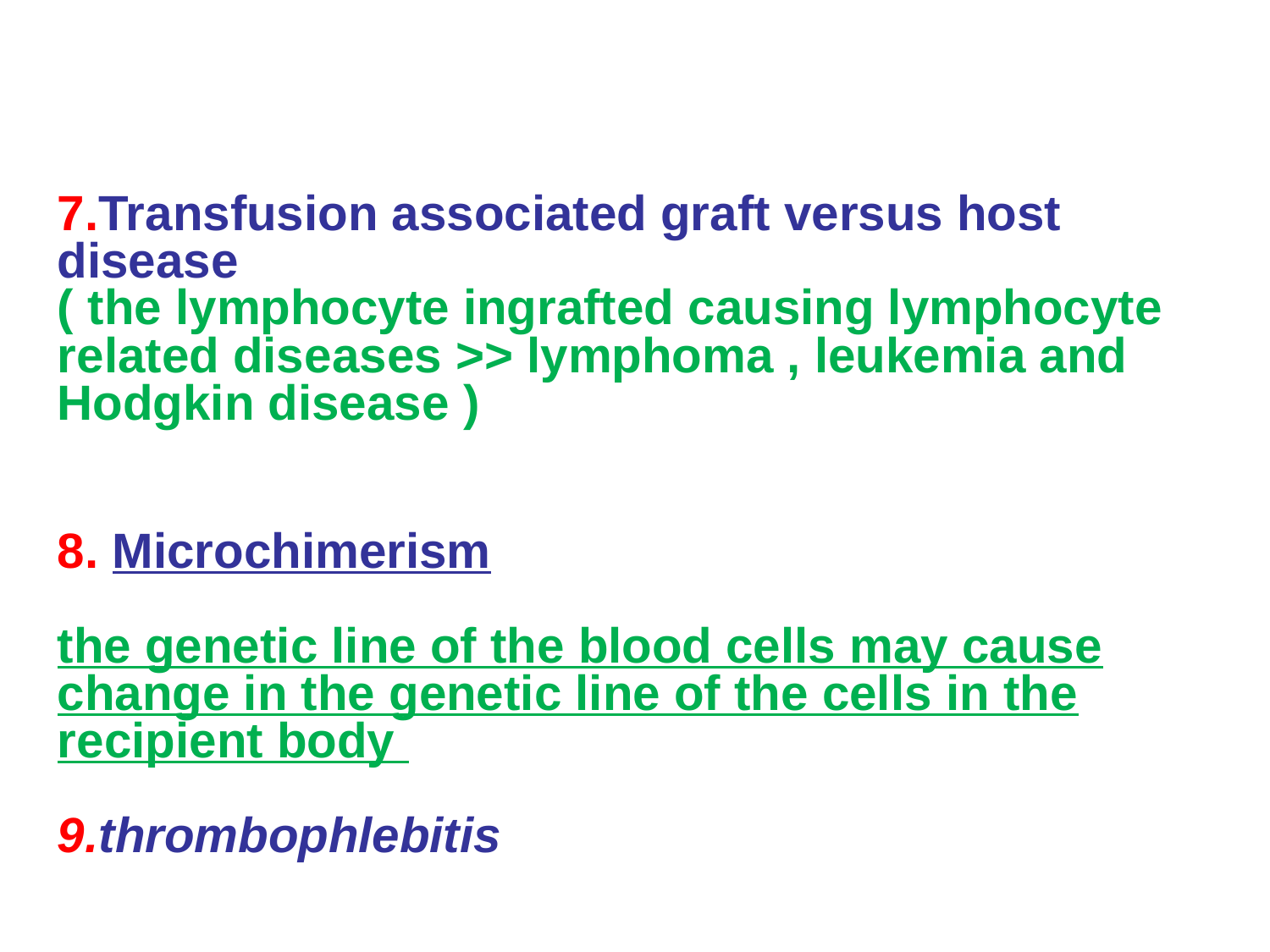

7.Transfusion associated graft versus host disease
( the lymphocyte ingrafted causing lymphocyte related diseases >> lymphoma , leukemia and Hodgkin disease )

8. Microchimerism

the genetic line of the blood cells may cause change in the genetic line of the cells in the recipient body

9.thrombophlebitis